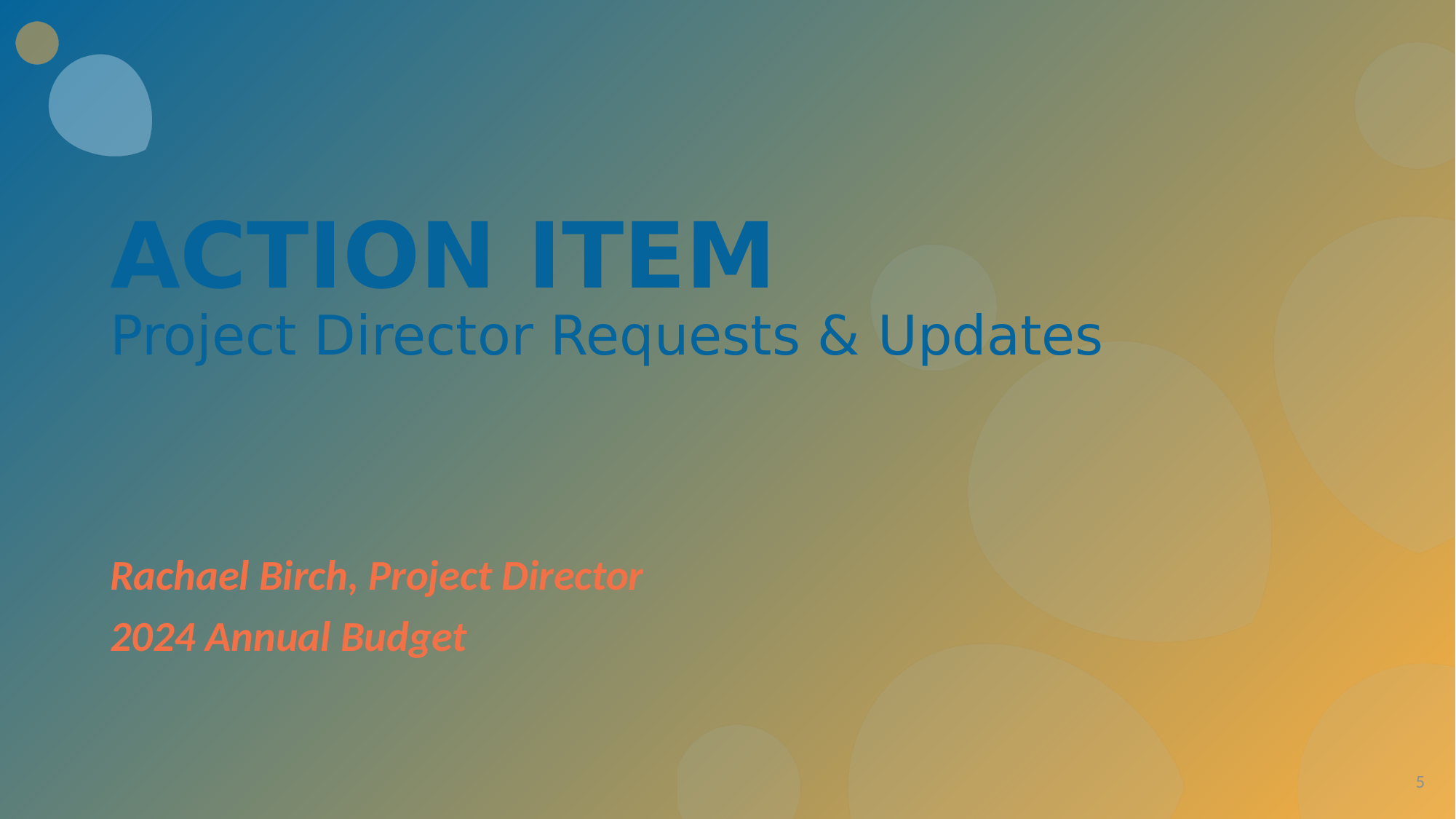

ACTION ITEM
Project Director Requests & Updates
Rachael Birch, Project Director
2024 Annual Budget
5